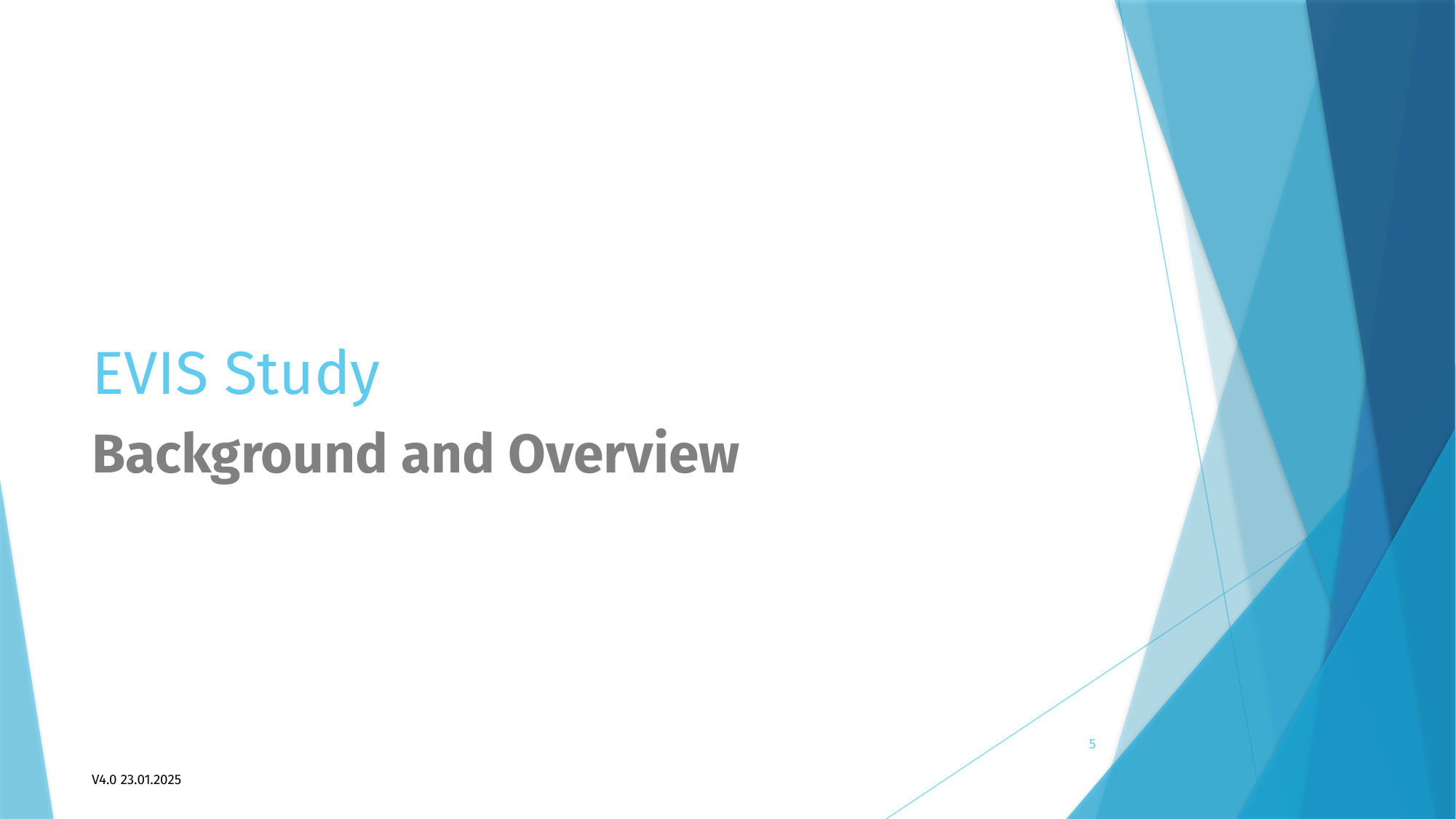

# EVIS Study
Background and Overview
5